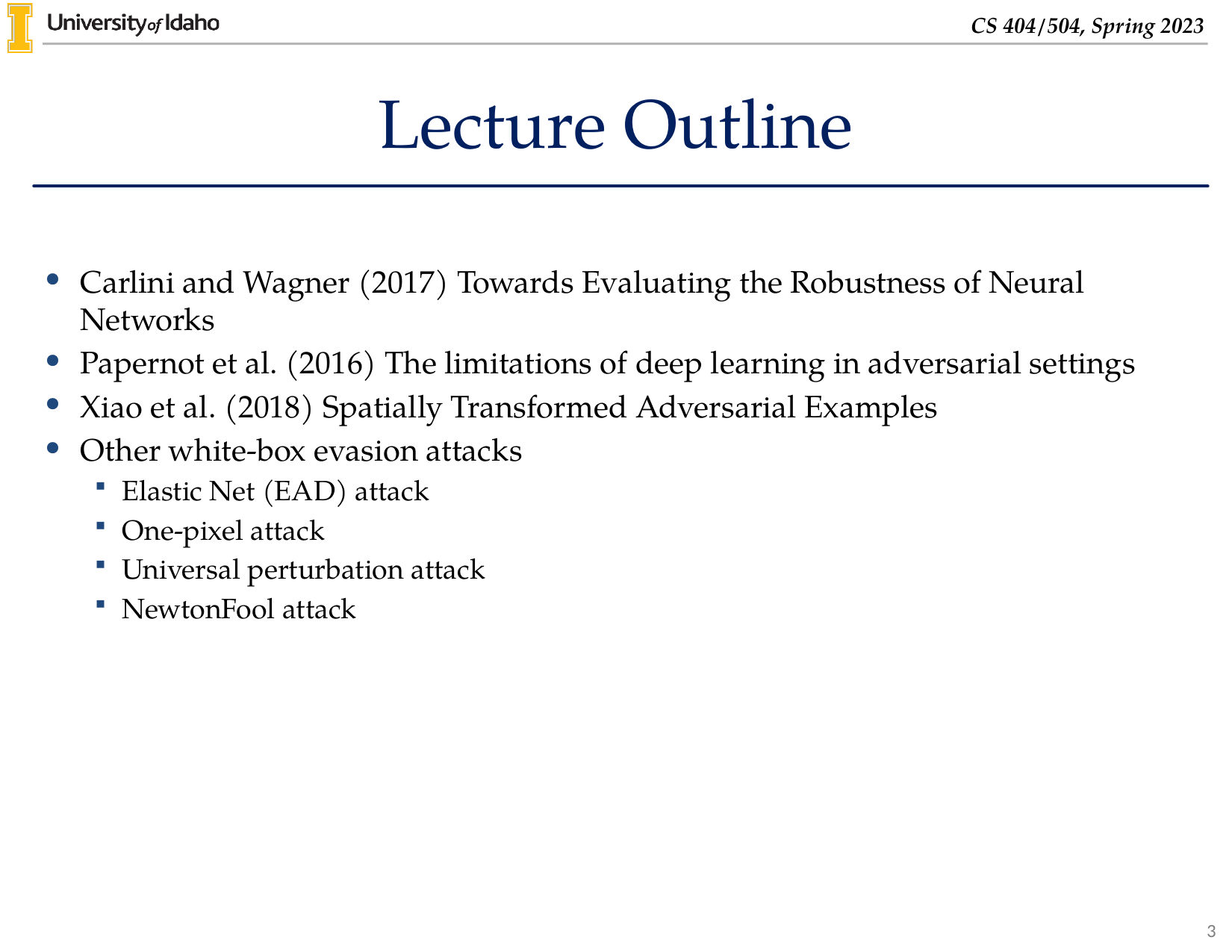

# Lecture Outline
Carlini and Wagner (2017) Towards Evaluating the Robustness of Neural Networks
Papernot et al. (2016) The limitations of deep learning in adversarial settings
Xiao et al. (2018) Spatially Transformed Adversarial Examples
Other white-box evasion attacks
Elastic Net (EAD) attack
One-pixel attack
Universal perturbation attack
NewtonFool attack